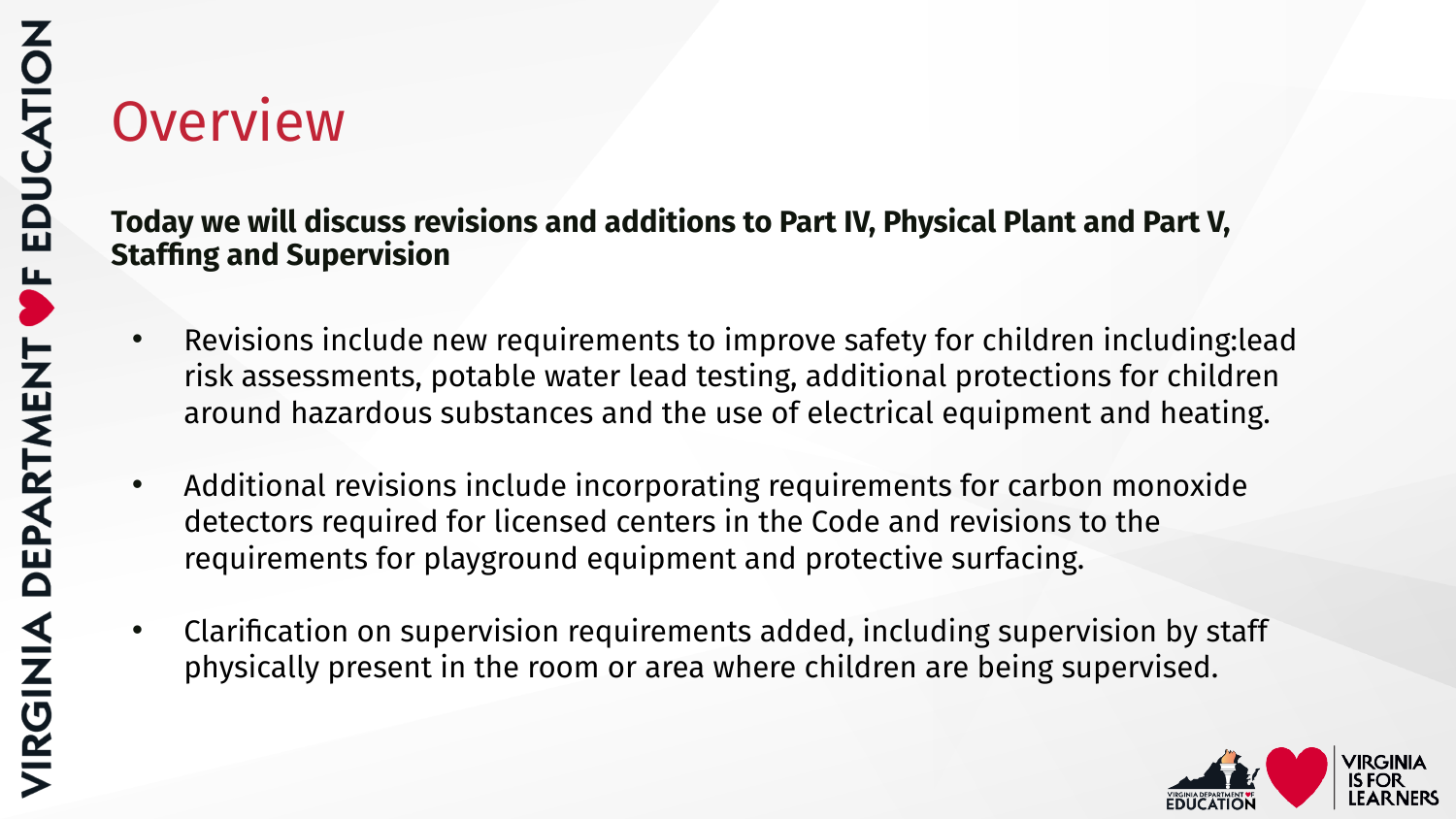

# Overview
Today we will discuss revisions and additions to Part IV, Physical Plant and Part V, Staffing and Supervision

Revisions include new requirements to improve safety for children including:lead risk assessments, potable water lead testing, additional protections for children around hazardous substances and the use of electrical equipment and heating.
Additional revisions include incorporating requirements for carbon monoxide detectors required for licensed centers in the Code and revisions to the requirements for playground equipment and protective surfacing.

Clarification on supervision requirements added, including supervision by staff physically present in the room or area where children are being supervised.